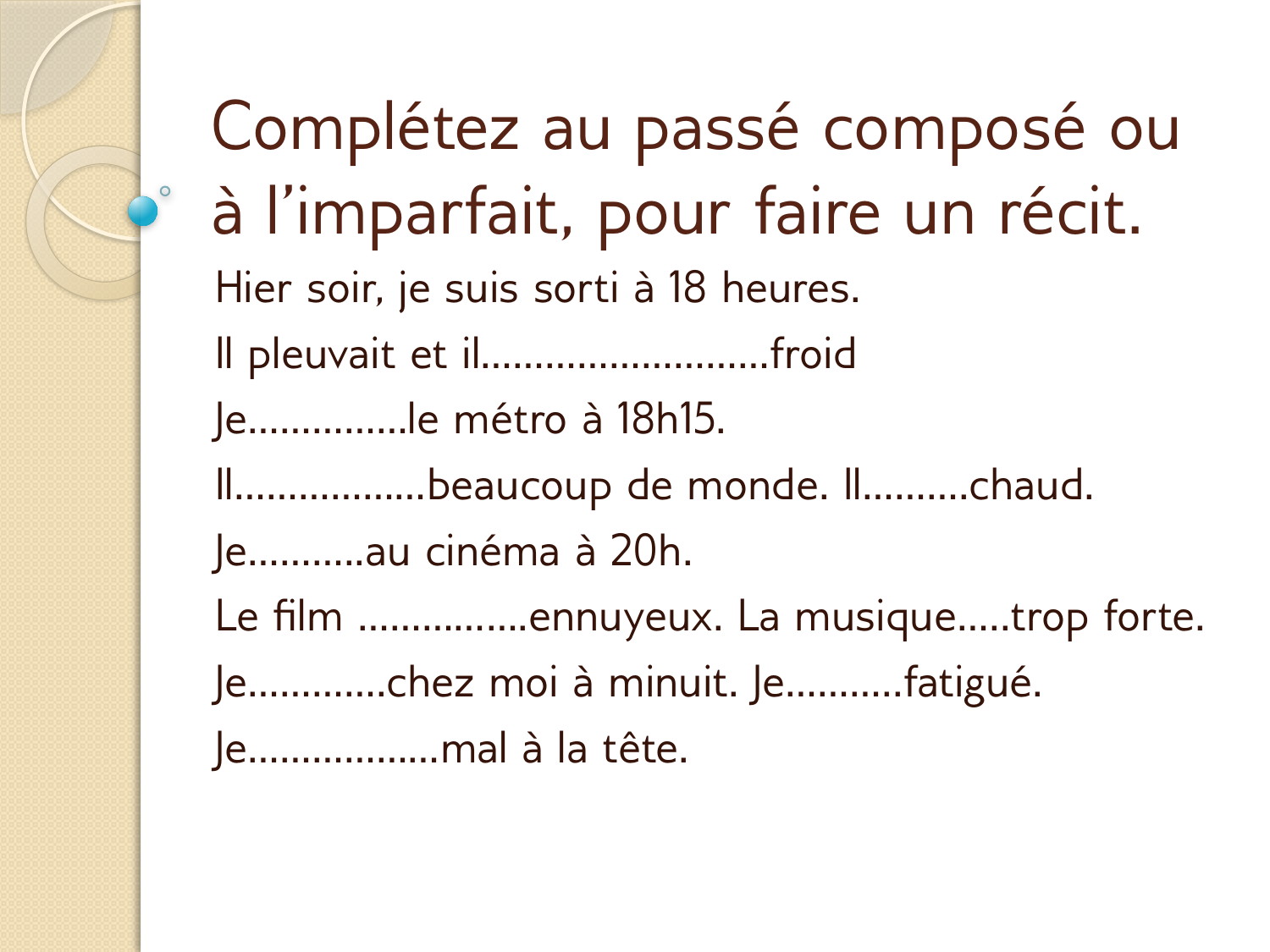

# Complétez au passé composé ou à l’imparfait, pour faire un récit.
Hier soir, je suis sorti à 18 heures.
Il pleuvait et il………………………froid
Je……………le métro à 18h15.
Il………………beaucoup de monde. Il……….chaud.
Je………..au cinéma à 20h.
Le film …………….ennuyeux. La musique…..trop forte.
Je………….chez moi à minuit. Je………..fatigué.
Je………………mal à la tête.